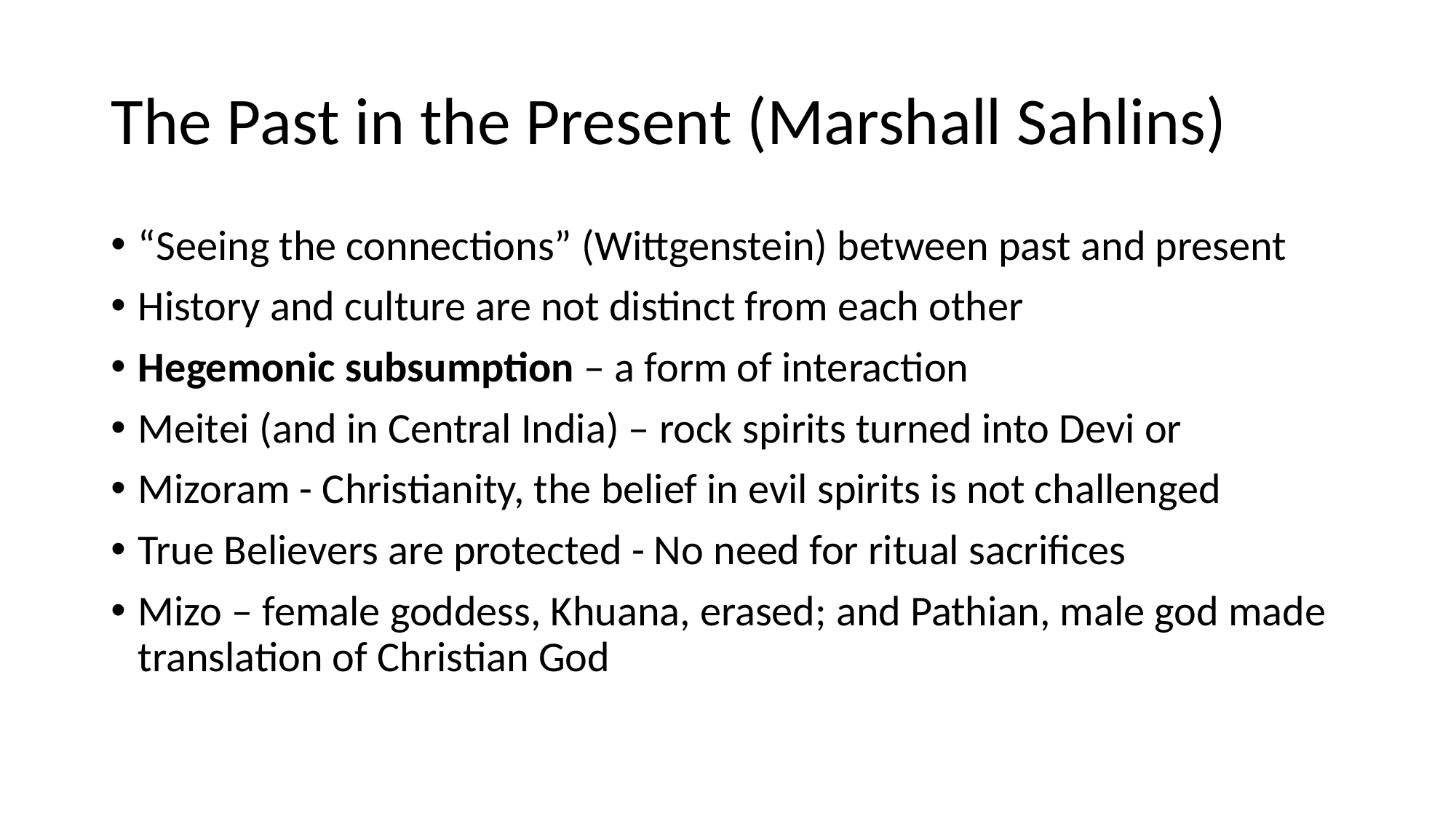

# The Past in the Present (Marshall Sahlins)
“Seeing the connections” (Wittgenstein) between past and present
History and culture are not distinct from each other
Hegemonic subsumption – a form of interaction
Meitei (and in Central India) – rock spirits turned into Devi or
Mizoram - Christianity, the belief in evil spirits is not challenged
True Believers are protected - No need for ritual sacrifices
Mizo – female goddess, Khuana, erased; and Pathian, male god made translation of Christian God